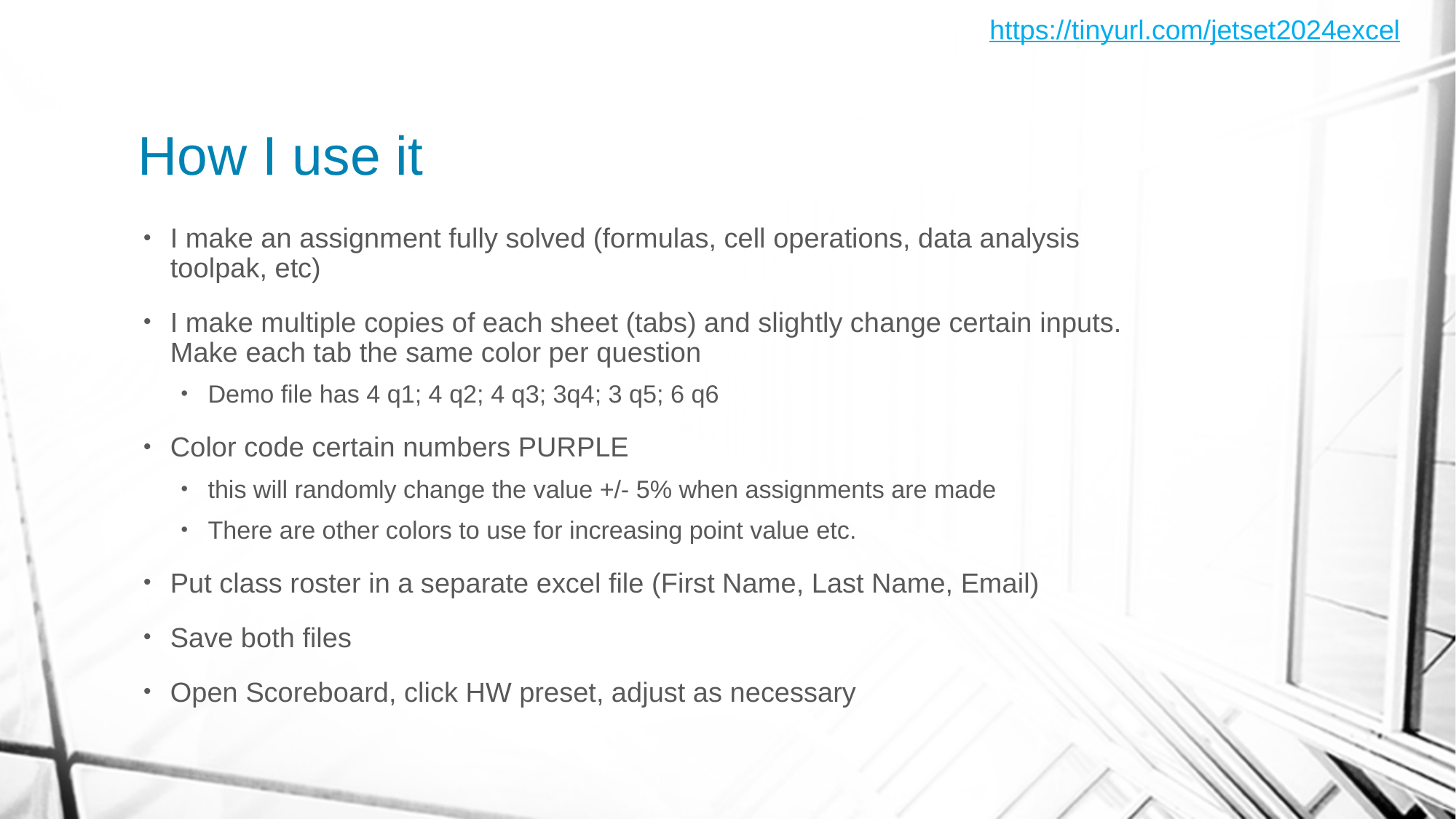

https://tinyurl.com/jetset2024excel

# How I use it
I make an assignment fully solved (formulas, cell operations, data analysis toolpak, etc)
I make multiple copies of each sheet (tabs) and slightly change certain inputs. Make each tab the same color per question
Demo file has 4 q1; 4 q2; 4 q3; 3q4; 3 q5; 6 q6
Color code certain numbers PURPLE
this will randomly change the value +/- 5% when assignments are made
There are other colors to use for increasing point value etc.
Put class roster in a separate excel file (First Name, Last Name, Email)
Save both files
Open Scoreboard, click HW preset, adjust as necessary